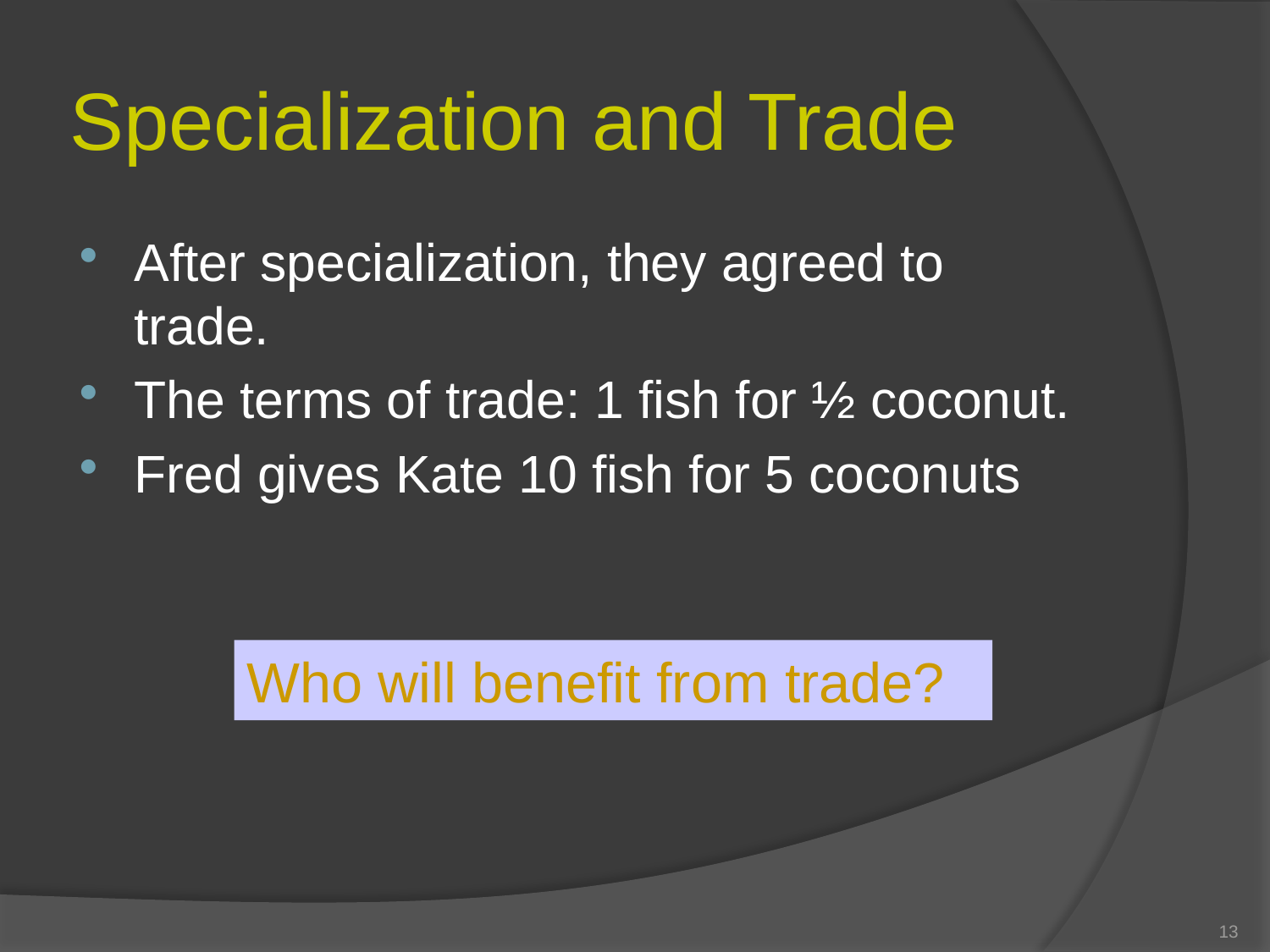

# Specialization and Trade
After specialization, they agreed to trade.
The terms of trade: 1 fish for ½ coconut.
Fred gives Kate 10 fish for 5 coconuts
Who will benefit from trade?

13